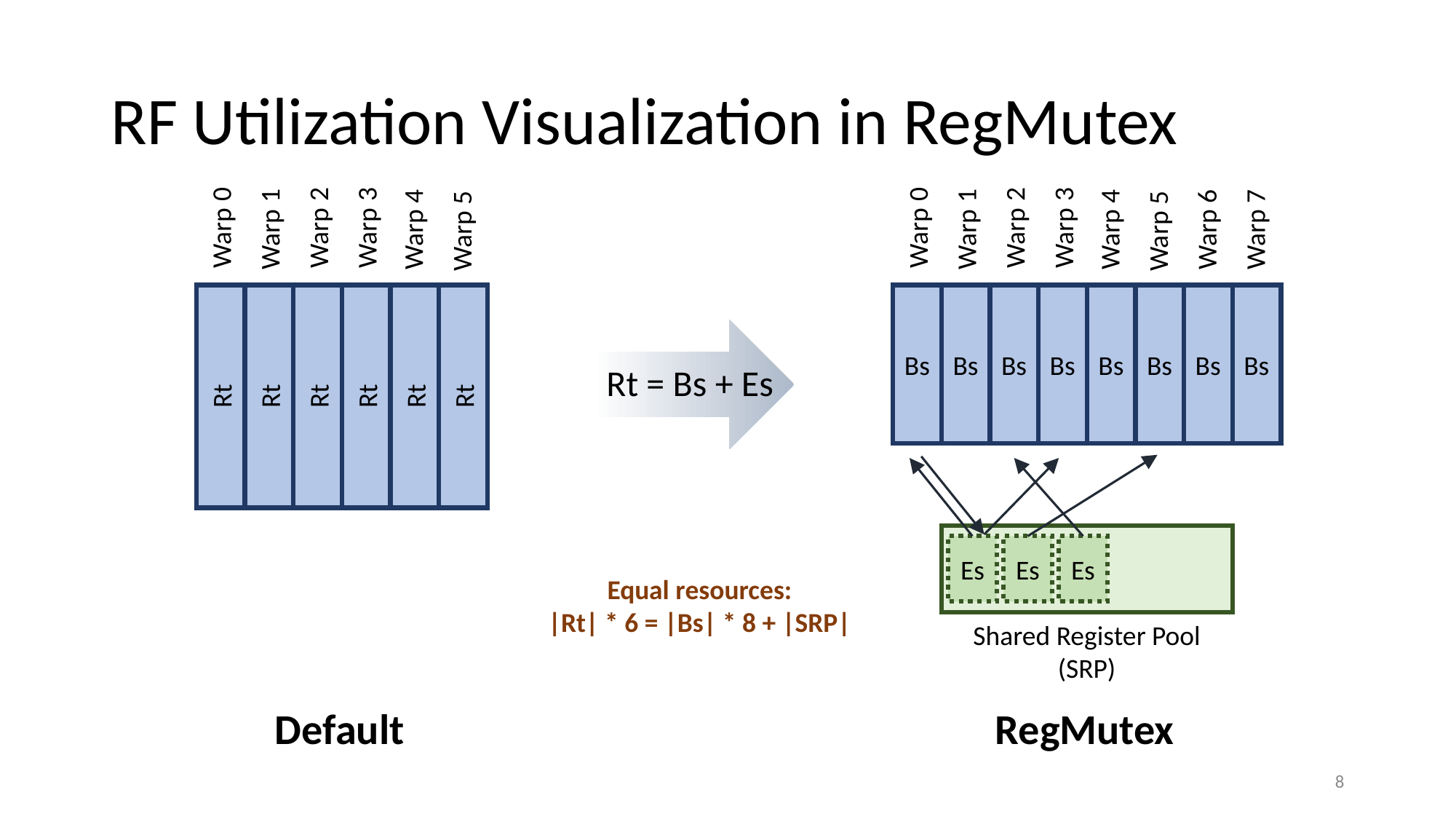

# RF Utilization Visualization in RegMutex
Warp 0
Warp 2
Warp 3
Warp 0
Warp 2
Warp 3
Warp 1
Warp 1
Warp 4
Warp 4
Warp 6
Warp 7
Warp 5
Warp 5
Rt
Rt
Rt

Rt
Rt
Rt
Bs
Bs
Bs
Bs
Bs

Bs
Bs
Bs

Rt = Bs + Es

Es
Es
Es
Equal resources:
|Rt| * 6 = |Bs| * 8 + |SRP|
Shared Register Pool (SRP)
Default
RegMutex
8